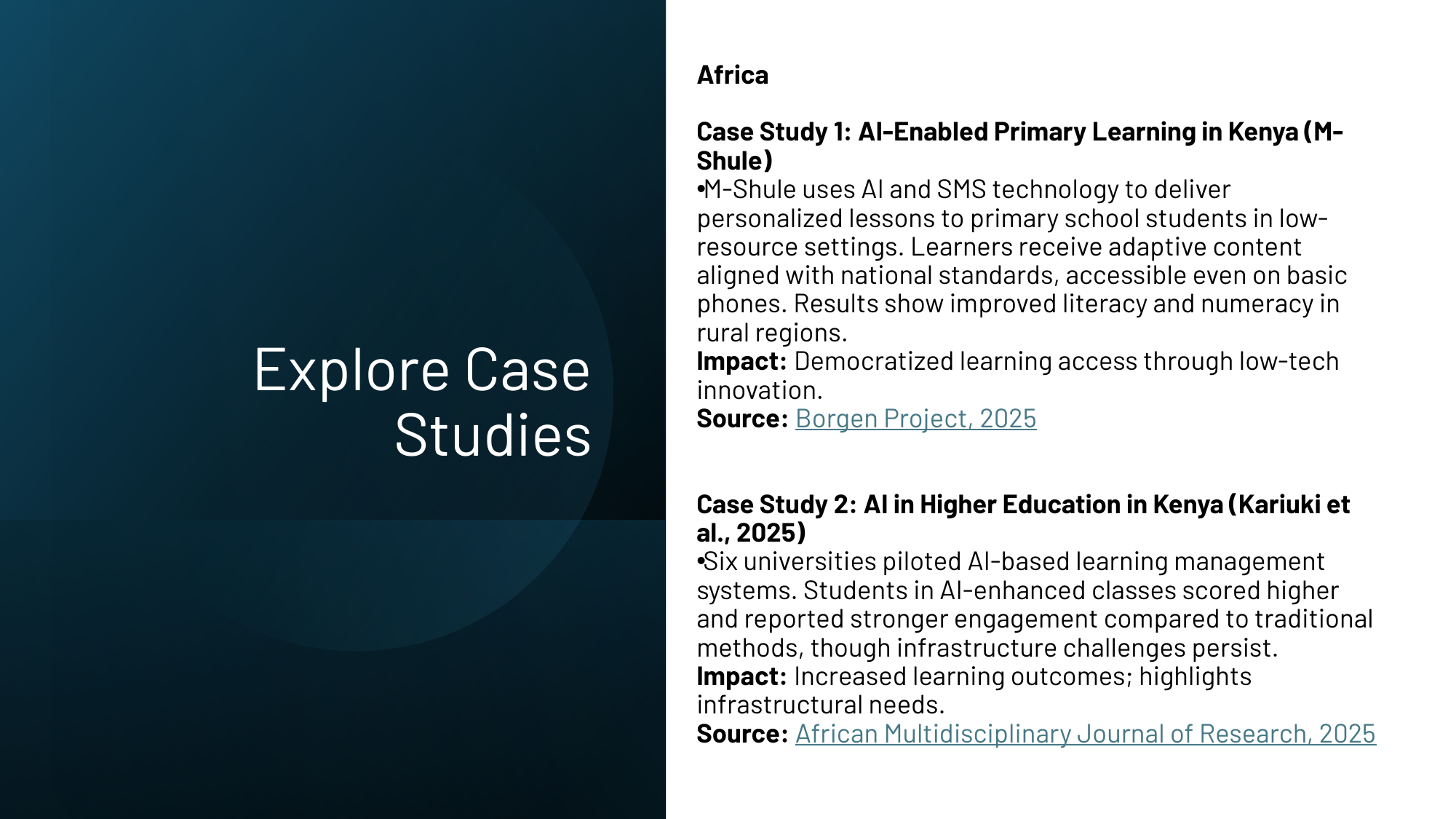

Africa

Case Study 1: AI-Enabled Primary Learning in Kenya (M-Shule)
M-Shule uses AI and SMS technology to deliver personalized lessons to primary school students in low-resource settings. Learners receive adaptive content aligned with national standards, accessible even on basic phones. Results show improved literacy and numeracy in rural regions.
Impact: Democratized learning access through low-tech innovation.
Source: Borgen Project, 2025

Case Study 2: AI in Higher Education in Kenya (Kariuki et al., 2025)
Six universities piloted AI-based learning management systems. Students in AI-enhanced classes scored higher and reported stronger engagement compared to traditional methods, though infrastructure challenges persist.
Impact: Increased learning outcomes; highlights infrastructural needs.
Source: African Multidisciplinary Journal of Research, 2025

# Explore Case Studies